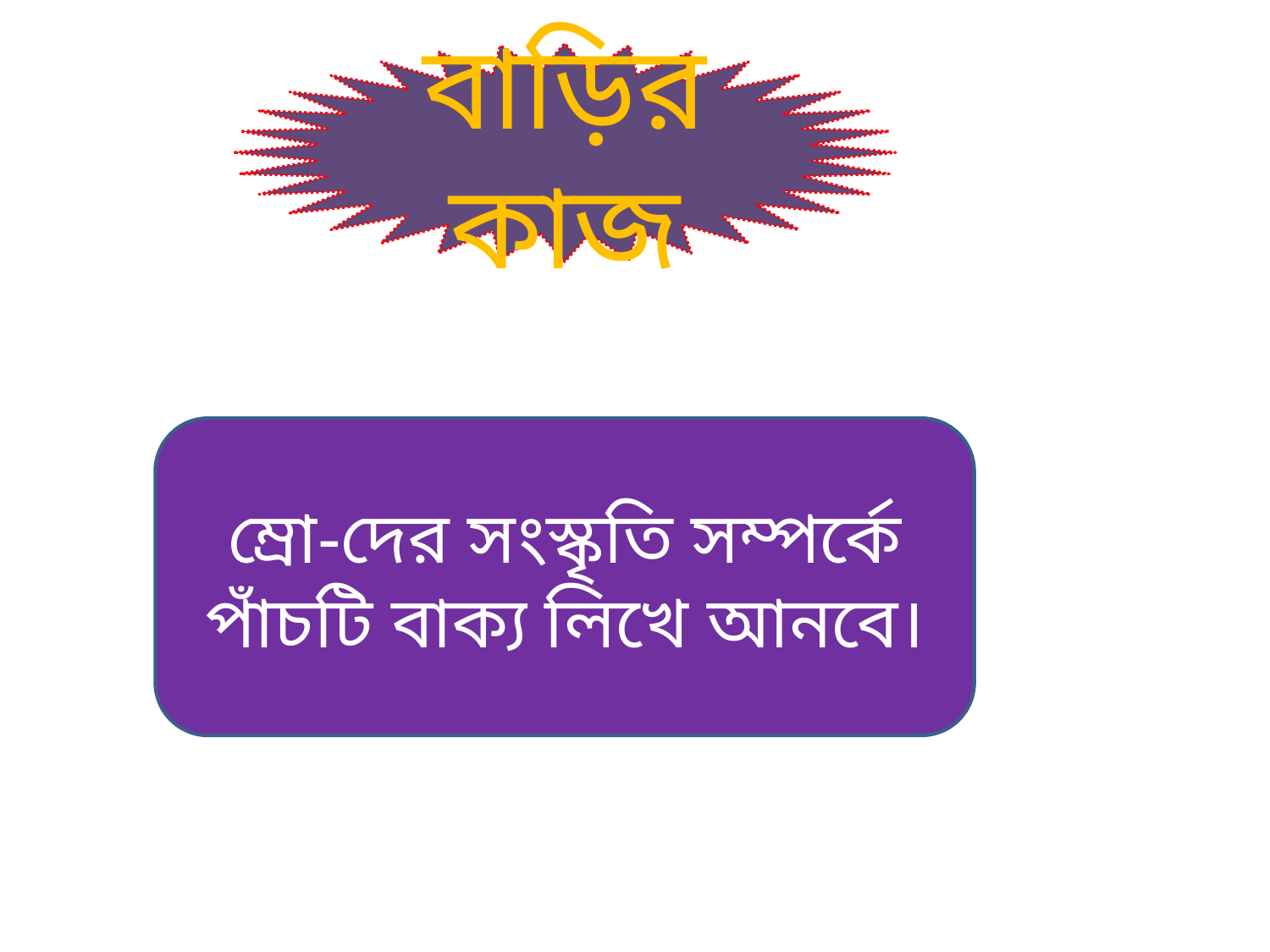

বাড়ির কাজ
ম্রো-দের সংস্কৃতি সম্পর্কে পাঁচটি বাক্য লিখে আনবে।